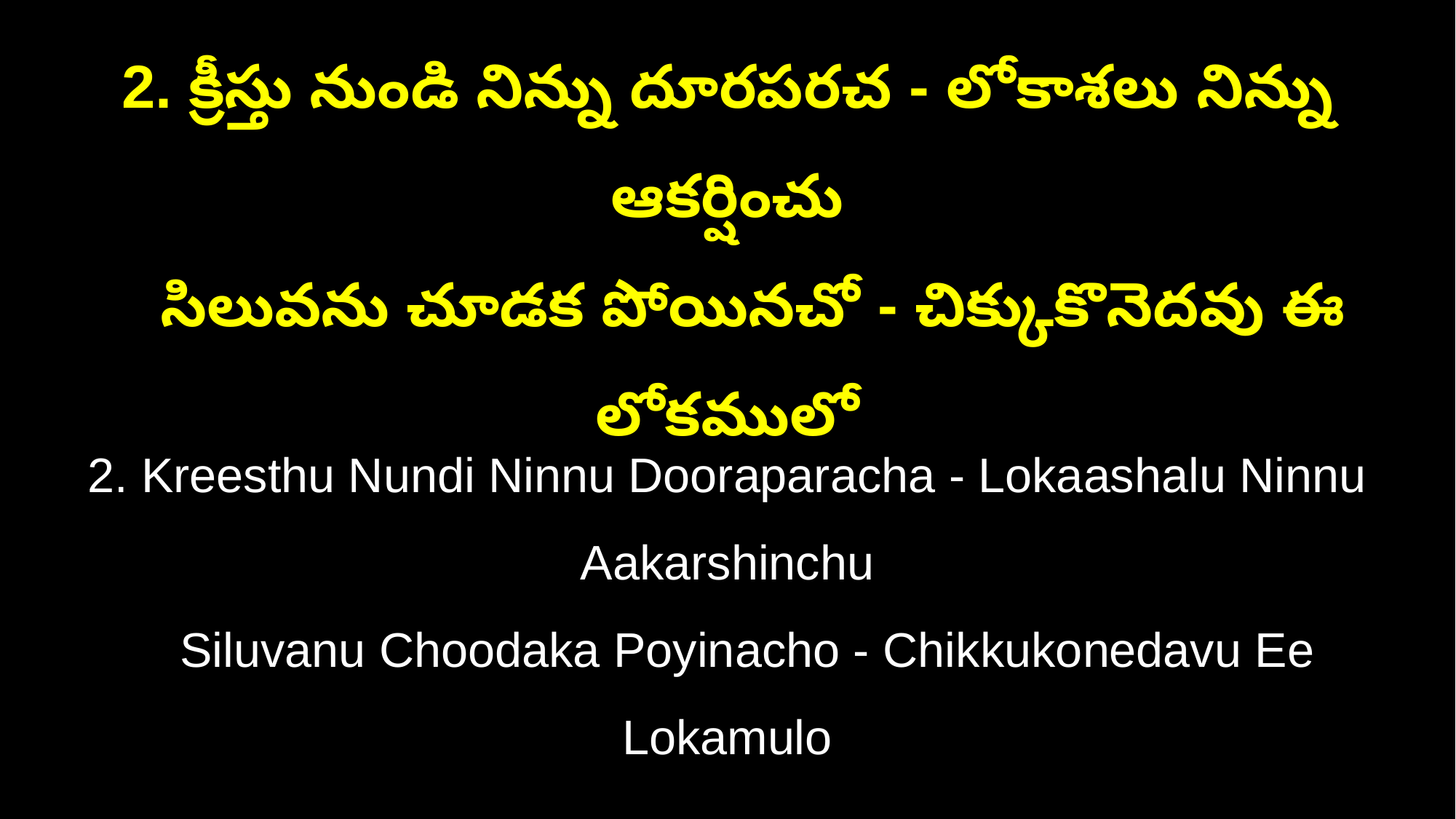

2. క్రీస్తు నుండి నిన్ను దూరపరచ - లోకాశలు నిన్ను ఆకర్షించు
   సిలువను చూడక పోయినచో - చిక్కుకొనెదవు ఈ లోకములో
2. Kreesthu Nundi Ninnu Dooraparacha - Lokaashalu Ninnu Aakarshinchu
   Siluvanu Choodaka Poyinacho - Chikkukonedavu Ee Lokamulo